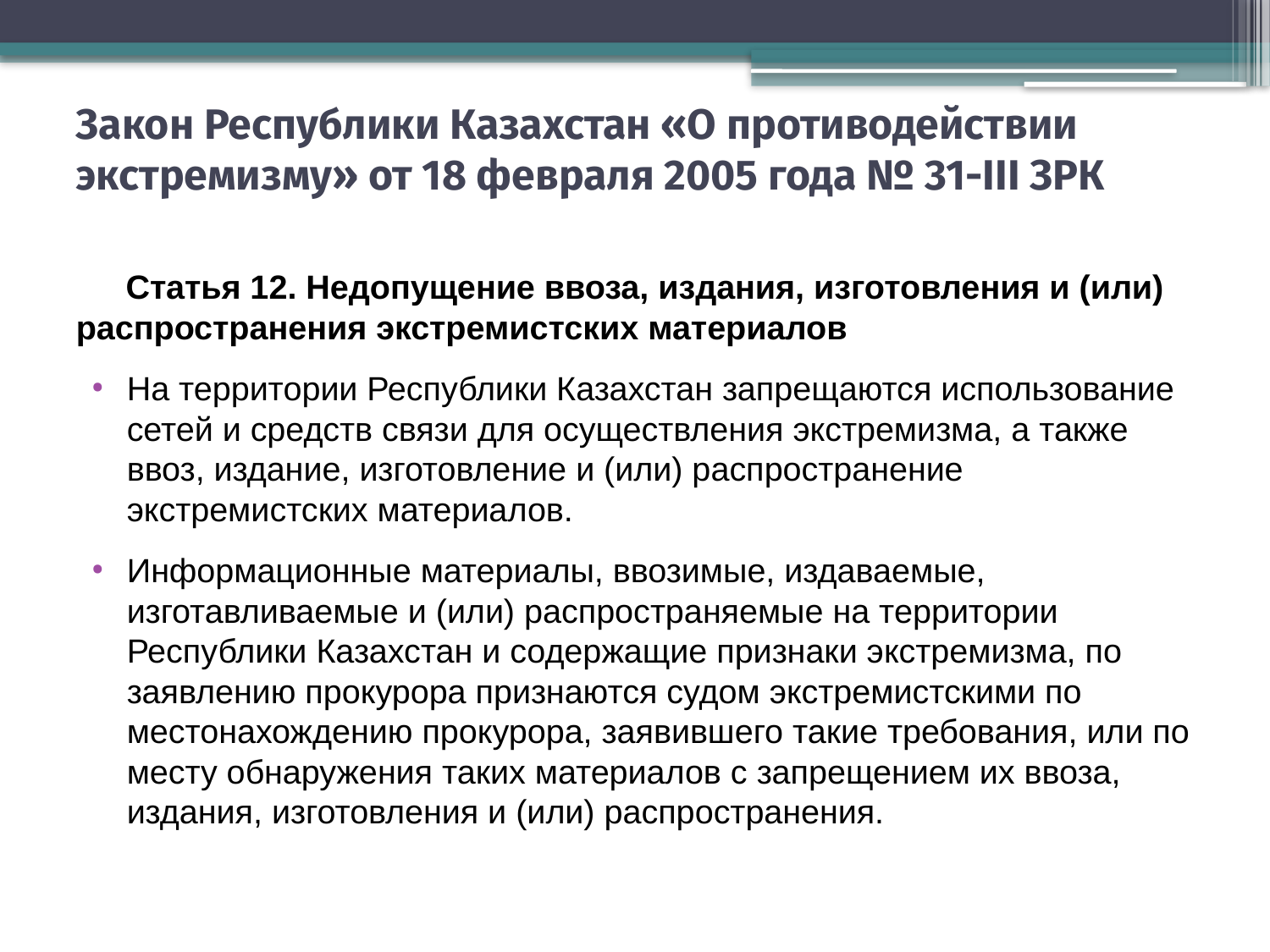

# Закон Республики Казахстан «О противодействии экстремизму» от 18 февраля 2005 года № 31-III ЗРК

Статья 12. Недопущение ввоза, издания, изготовления и (или) распространения экстремистских материалов
На территории Республики Казахстан запрещаются использование сетей и средств связи для осуществления экстремизма, а также ввоз, издание, изготовление и (или) распространение экстремистских материалов.
Информационные материалы, ввозимые, издаваемые, изготавливаемые и (или) распространяемые на территории Республики Казахстан и содержащие признаки экстремизма, по заявлению прокурора признаются судом экстремистскими по местонахождению прокурора, заявившего такие требования, или по месту обнаружения таких материалов с запрещением их ввоза, издания, изготовления и (или) распространения.